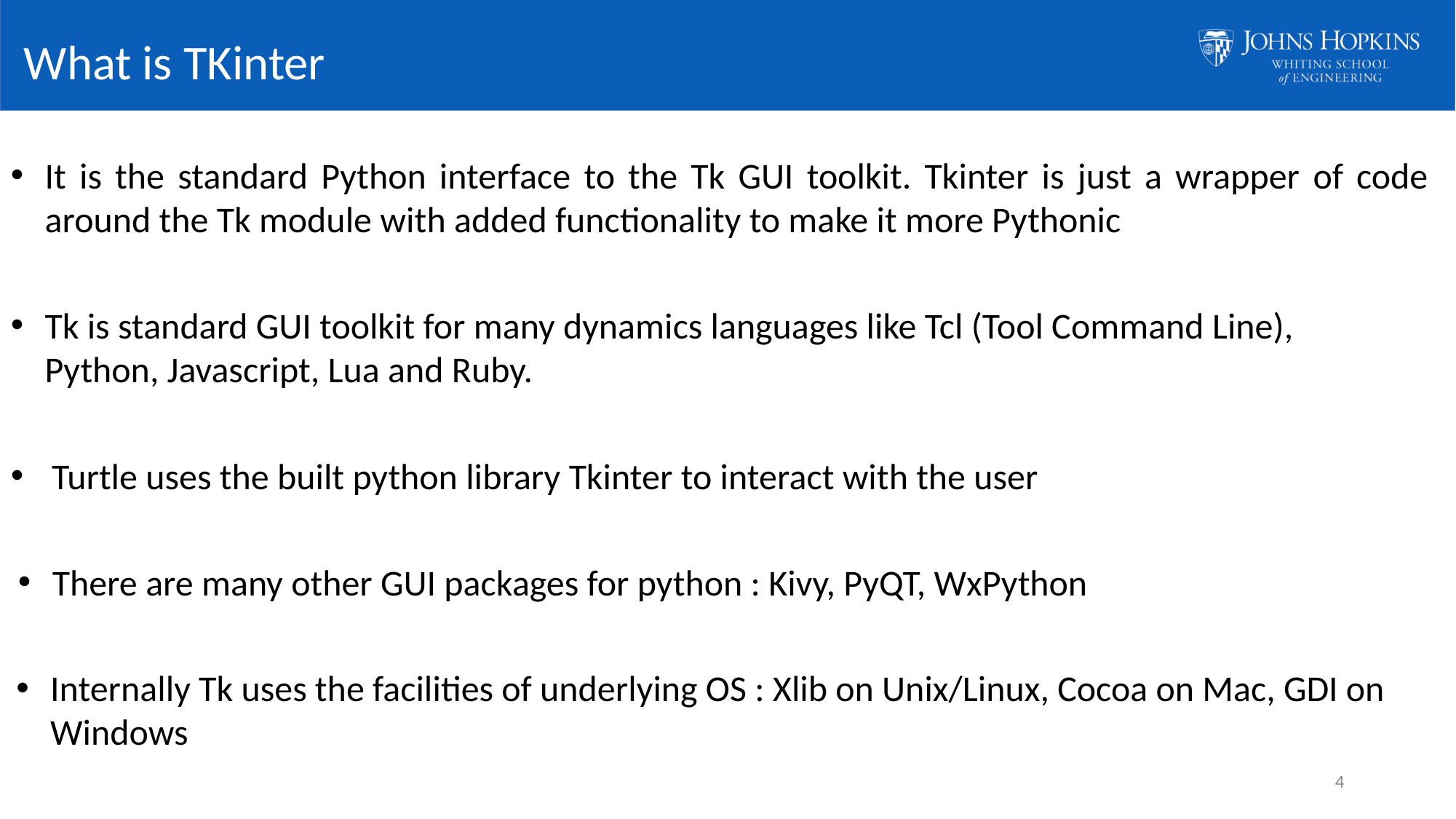

# What is TKinter
It is the standard Python interface to the Tk GUI toolkit. Tkinter is just a wrapper of code around the Tk module with added functionality to make it more Pythonic
Tk is standard GUI toolkit for many dynamics languages like Tcl (Tool Command Line), Python, Javascript, Lua and Ruby.

Turtle uses the built python library Tkinter to interact with the user
There are many other GUI packages for python : Kivy, PyQT, WxPython
Internally Tk uses the facilities of underlying OS : Xlib on Unix/Linux, Cocoa on Mac, GDI on Windows
4